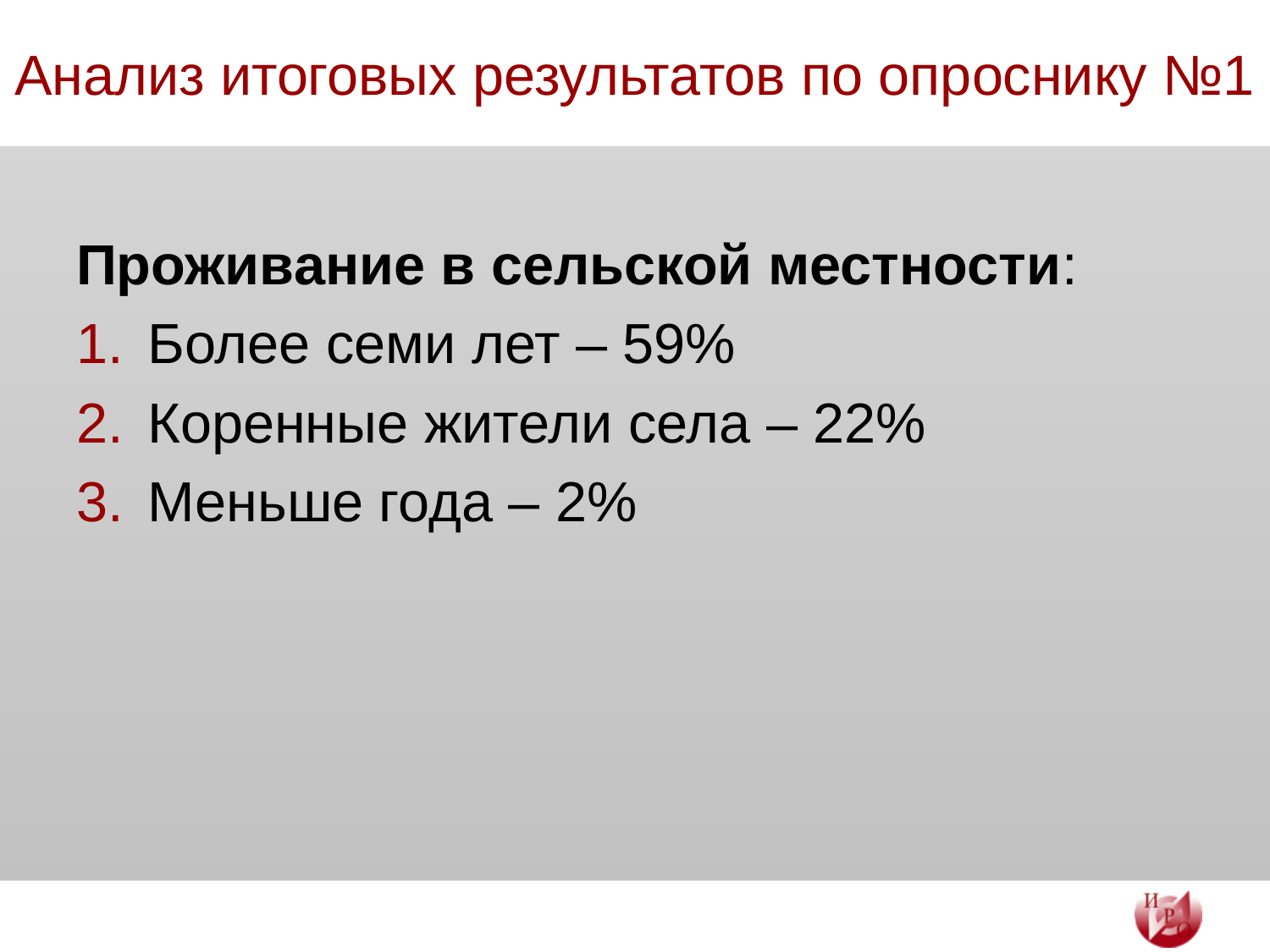

# Анализ итоговых результатов по опроснику №1
Проживание в сельской местности:
Более семи лет – 59%
Коренные жители села – 22%
Меньше года – 2%